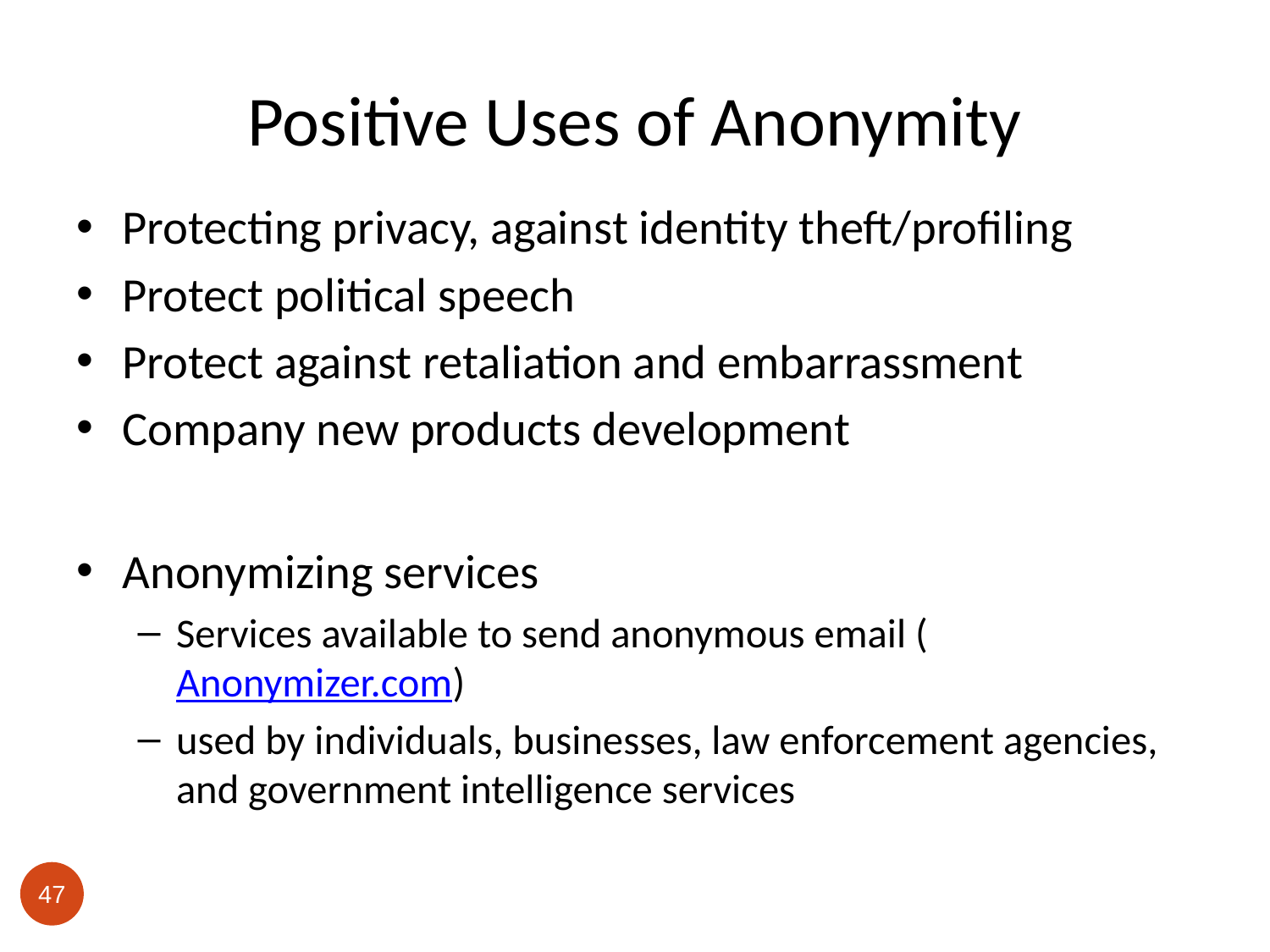

# Positive Uses of Anonymity
Protecting privacy, against identity theft/profiling
Protect political speech
Protect against retaliation and embarrassment
Company new products development

Anonymizing services
Services available to send anonymous email (Anonymizer.com)
used by individuals, businesses, law enforcement agencies, and government intelligence services

47